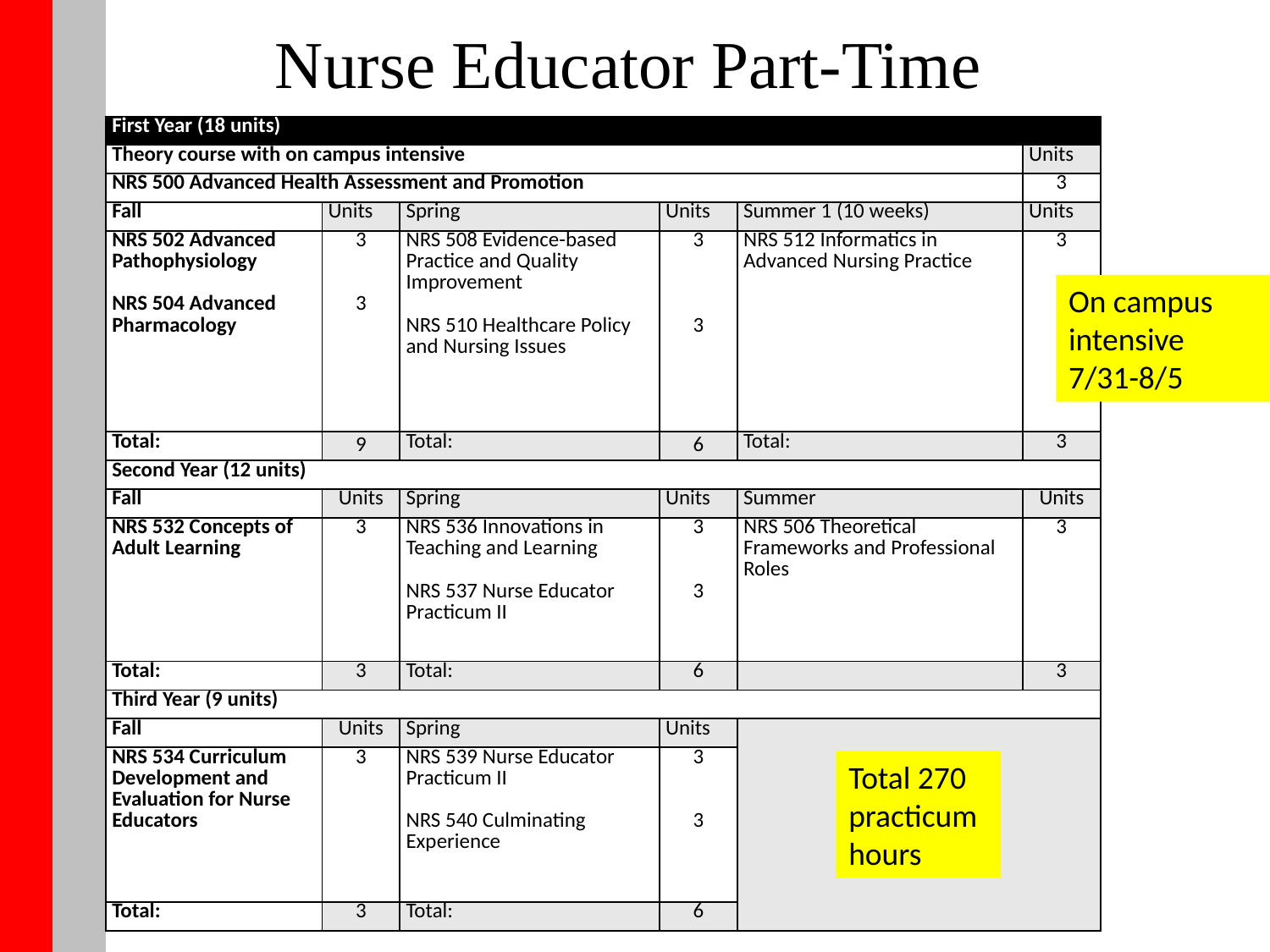

# Nurse Educator Part-Time
| First Year (18 units) |  |  |  |  |  |
| --- | --- | --- | --- | --- | --- |
| Theory course with on campus intensive |  |  |  |  | Units |
| NRS 500 Advanced Health Assessment and Promotion |  |  |  |  | 3 |
| Fall | Units | Spring | Units | Summer 1 (10 weeks) | Units |
| NRS 502 Advanced Pathophysiology   NRS 504 Advanced Pharmacology | 3     3 | NRS 508 Evidence-based Practice and Quality Improvement   NRS 510 Healthcare Policy and Nursing Issues | 3       3 | NRS 512 Informatics in Advanced Nursing Practice | 3 |
| Total: | 9 | Total: | 6 | Total: | 3 |
| Second Year (12 units) |  |  |  |  |  |
| Fall | Units | Spring | Units | Summer | Units |
| NRS 532 Concepts of Adult Learning | 3 | NRS 536 Innovations in Teaching and Learning   NRS 537 Nurse Educator Practicum II | 3     3 | NRS 506 Theoretical Frameworks and Professional Roles | 3 |
| Total: | 3 | Total: | 6 |  | 3 |
| Third Year (9 units) |  |  |  |  |  |
| Fall | Units | Spring | Units |  |  |
| NRS 534 Curriculum Development and Evaluation for Nurse Educators | 3 | NRS 539 Nurse Educator Practicum II   NRS 540 Culminating Experience | 3     3 |  |  |
| Total: | 3 | Total: | 6 |  |  |
On campus intensive 7/31-8/5
Total 270 practicum hours